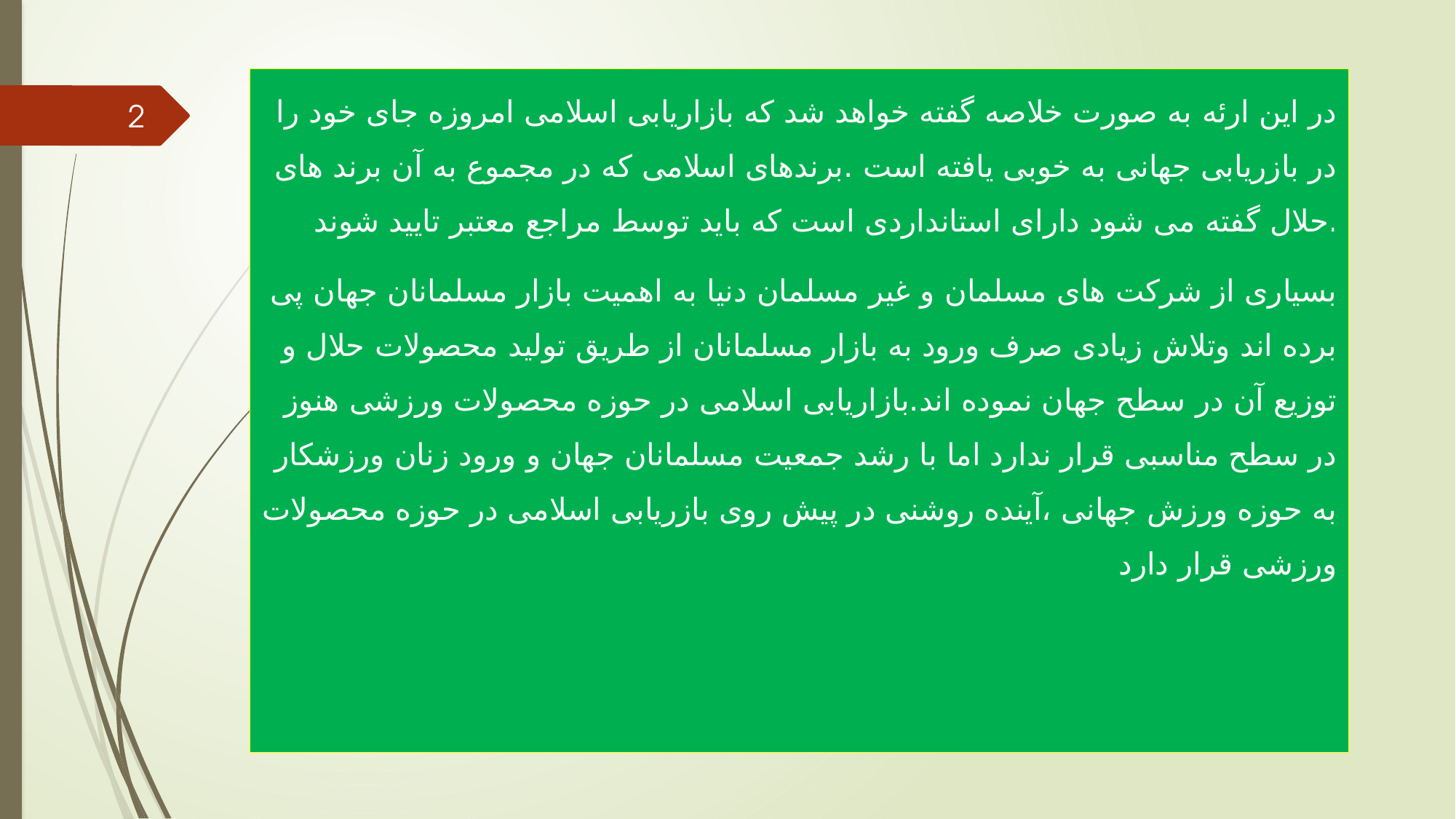

در این ارئه به صورت خلاصه گفته خواهد شد که بازاریابی اسلامی امروزه جای خود را در بازریابی جهانی به خوبی یافته است .برندهای اسلامی که در مجموع به آن برند های حلال گفته می شود دارای استانداردی است که باید توسط مراجع معتبر تایید شوند.
بسیاری از شرکت های مسلمان و غیر مسلمان دنیا به اهمیت بازار مسلمانان جهان پی برده اند وتلاش زیادی صرف ورود به بازار مسلمانان از طریق تولید محصولات حلال و توزیع آن در سطح جهان نموده اند.بازاریابی اسلامی در حوزه محصولات ورزشی هنوز در سطح مناسبی قرار ندارد اما با رشد جمعیت مسلمانان جهان و ورود زنان ورزشکار به حوزه ورزش جهانی ،آینده روشنی در پیش روی بازریابی اسلامی در حوزه محصولات ورزشی قرار دارد
2